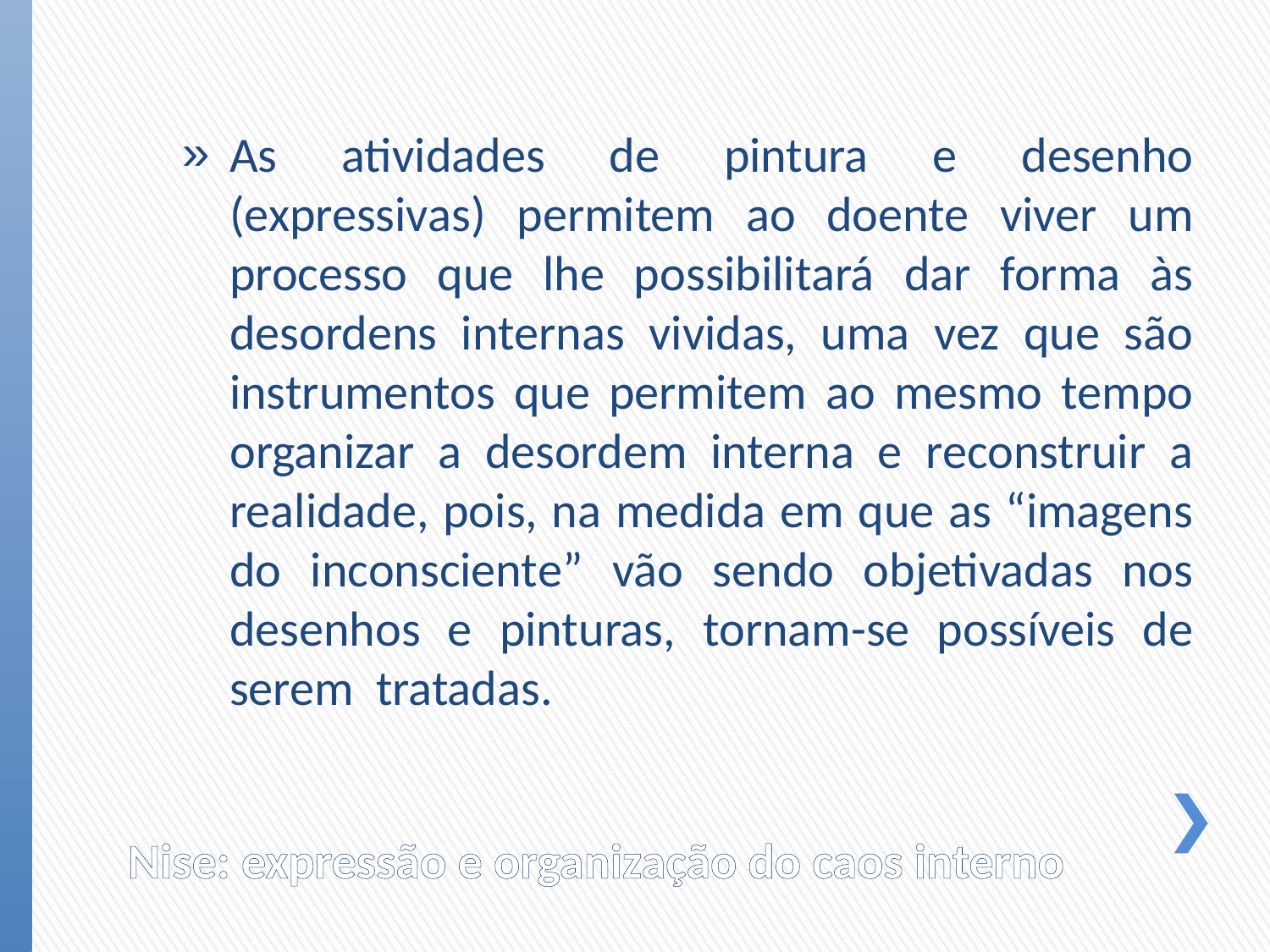

As atividades de pintura e desenho (expressivas) permitem ao doente viver um processo que lhe possibilitará dar forma às desordens internas vividas, uma vez que são instrumentos que permitem ao mesmo tempo organizar a desordem interna e reconstruir a realidade, pois, na medida em que as “imagens do inconsciente” vão sendo objetivadas nos desenhos e pinturas, tornam-se possíveis de serem  tratadas.

# Nise: expressão e organização do caos interno